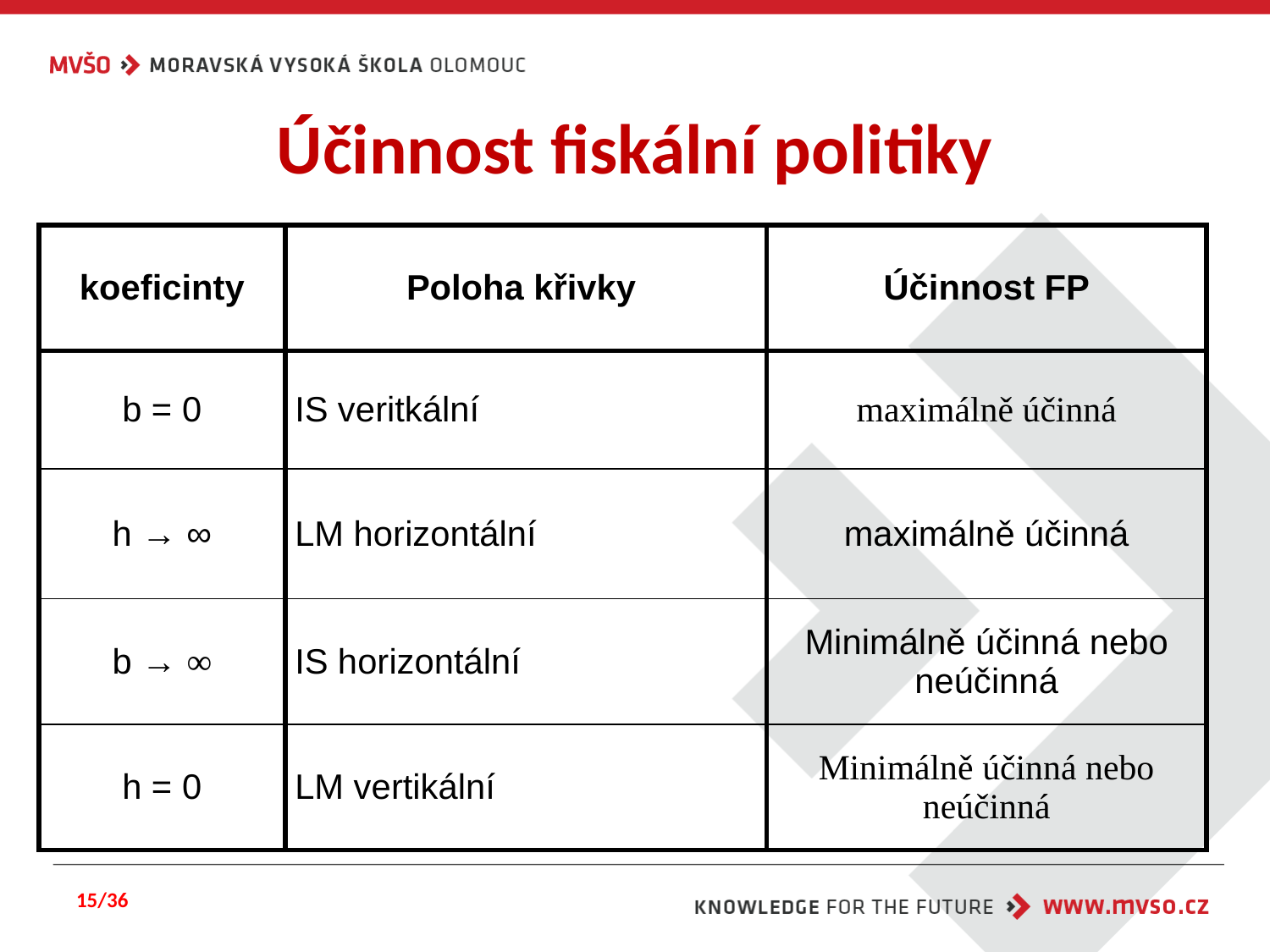

# Účinnost fiskální politiky

| koeficinty | Poloha křivky | Účinnost FP |
| --- | --- | --- |
| b = 0 | IS veritkální | maximálně účinná |
| h → ∞ | LM horizontální | maximálně účinná |
| b → ∞ | IS horizontální | Minimálně účinná nebo neúčinná |
| h = 0 | LM vertikální | Minimálně účinná nebo neúčinná |
15/36